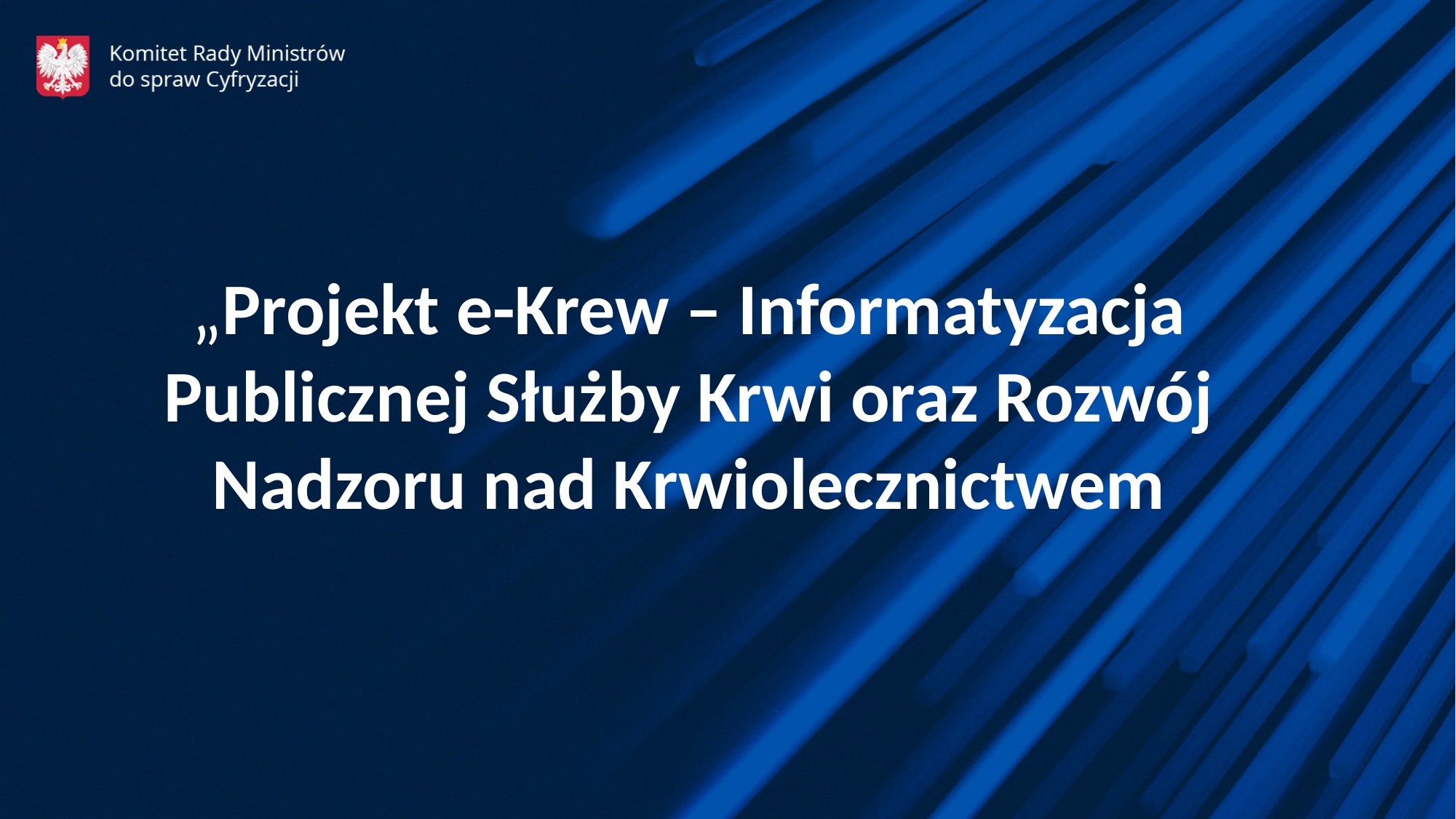

„Projekt e-Krew – Informatyzacja Publicznej Służby Krwi oraz Rozwój Nadzoru nad Krwiolecznictwem